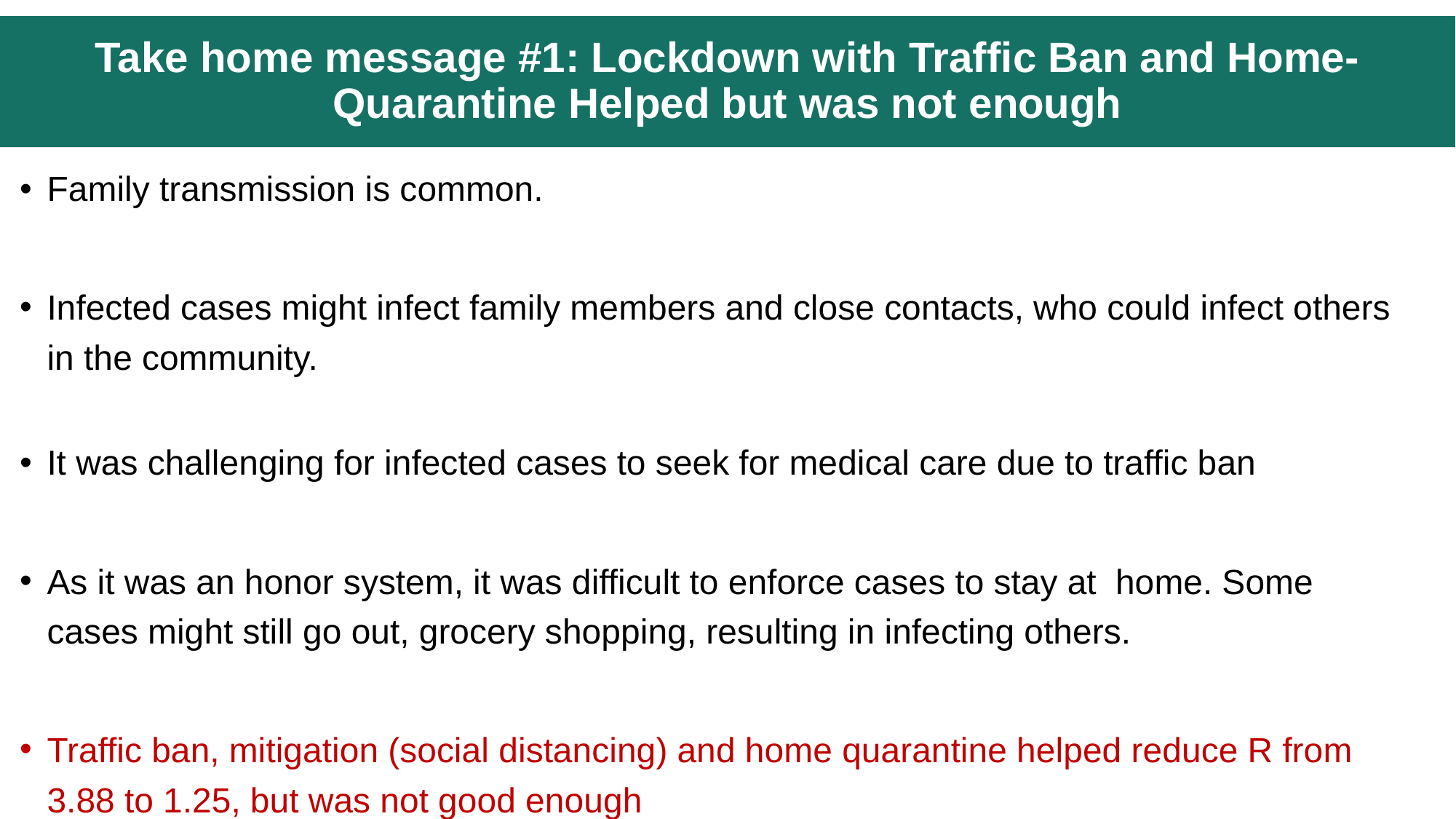

# Take home message #1: Lockdown with Traffic Ban and Home-Quarantine Helped but was not enough
Family transmission is common.

Infected cases might infect family members and close contacts, who could infect others in the community.

It was challenging for infected cases to seek for medical care due to traffic ban

As it was an honor system, it was difficult to enforce cases to stay at  home. Some cases might still go out, grocery shopping, resulting in infecting others.

Traffic ban, mitigation (social distancing) and home quarantine helped reduce R from 3.88 to 1.25, but was not good enough